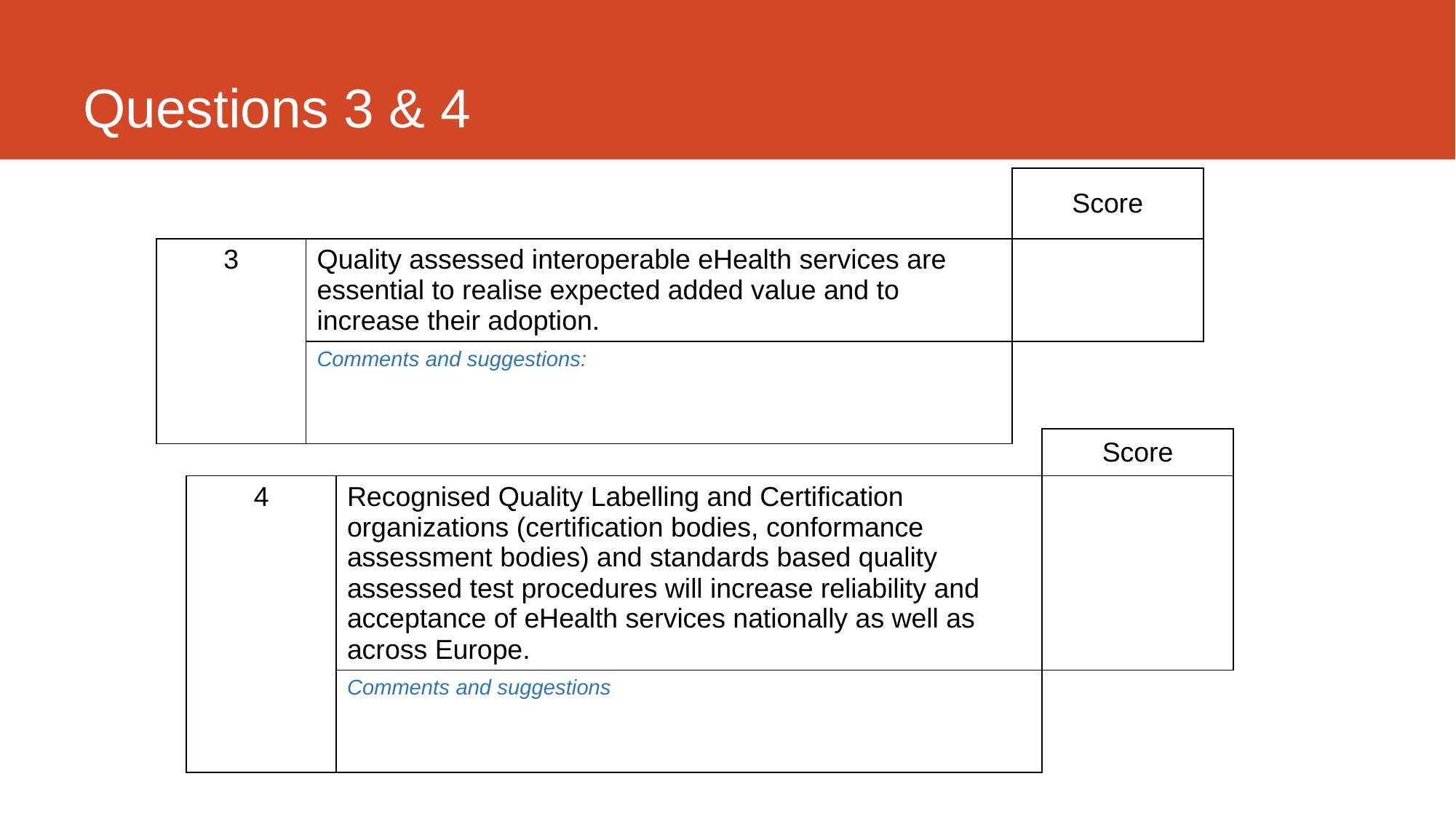

# Questions 3 & 4
|  |
| --- |
|  |  | Score |
| --- | --- | --- |
| 3 | Quality assessed interoperable eHealth services are essential to realise expected added value and to increase their adoption. |  |
|  | Comments and suggestions: |  |
|  |  | Score |
| --- | --- | --- |
| 4 | Recognised Quality Labelling and Certification organizations (certification bodies, conformance assessment bodies) and standards based quality assessed test procedures will increase reliability and acceptance of eHealth services nationally as well as across Europe. |  |
|  | Comments and suggestions |  |